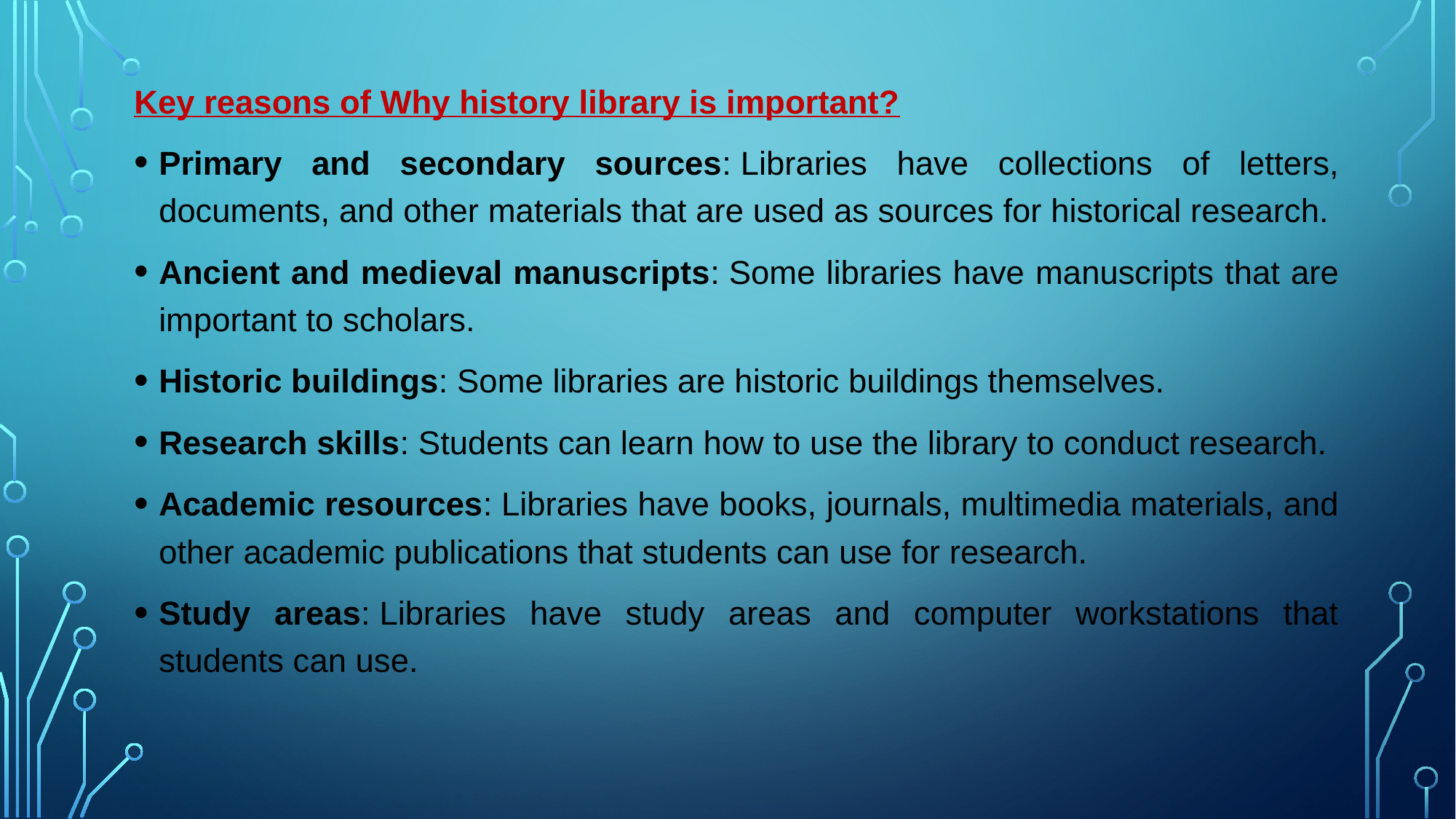

#
Key reasons of Why history library is important?
Primary and secondary sources: Libraries have collections of letters, documents, and other materials that are used as sources for historical research.
Ancient and medieval manuscripts: Some libraries have manuscripts that are important to scholars.
Historic buildings: Some libraries are historic buildings themselves.
Research skills: Students can learn how to use the library to conduct research.
Academic resources: Libraries have books, journals, multimedia materials, and other academic publications that students can use for research.
Study areas: Libraries have study areas and computer workstations that students can use.